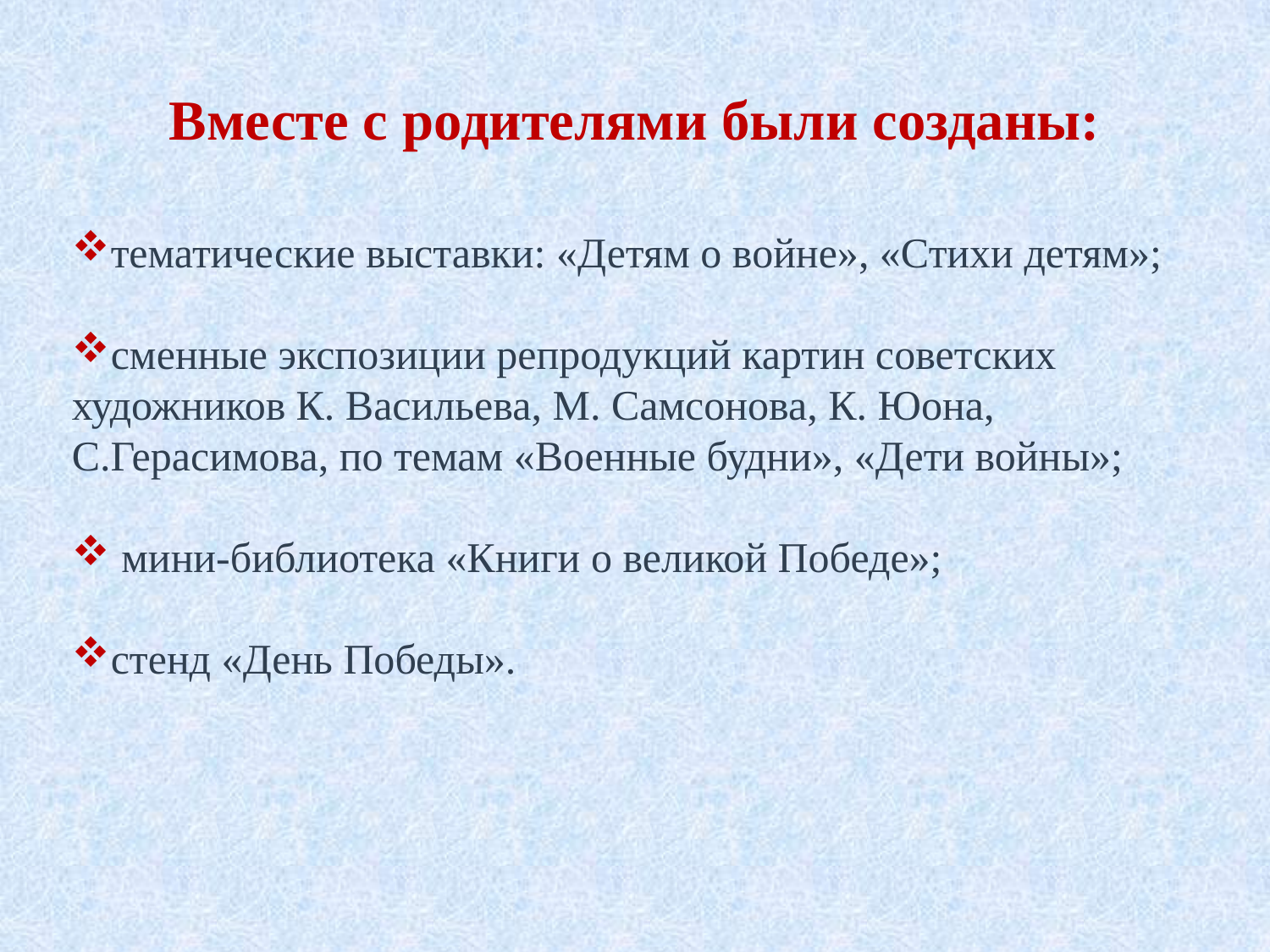

# Вместе с родителями были созданы:
тематические выставки: «Детям о войне», «Стихи детям»;

сменные экспозиции репродукций картин советских художников К. Васильева, М. Самсонова, К. Юона, С.Герасимова, по темам «Военные будни», «Дети войны»;

 мини-библиотека «Книги о великой Победе»;

стенд «День Победы».